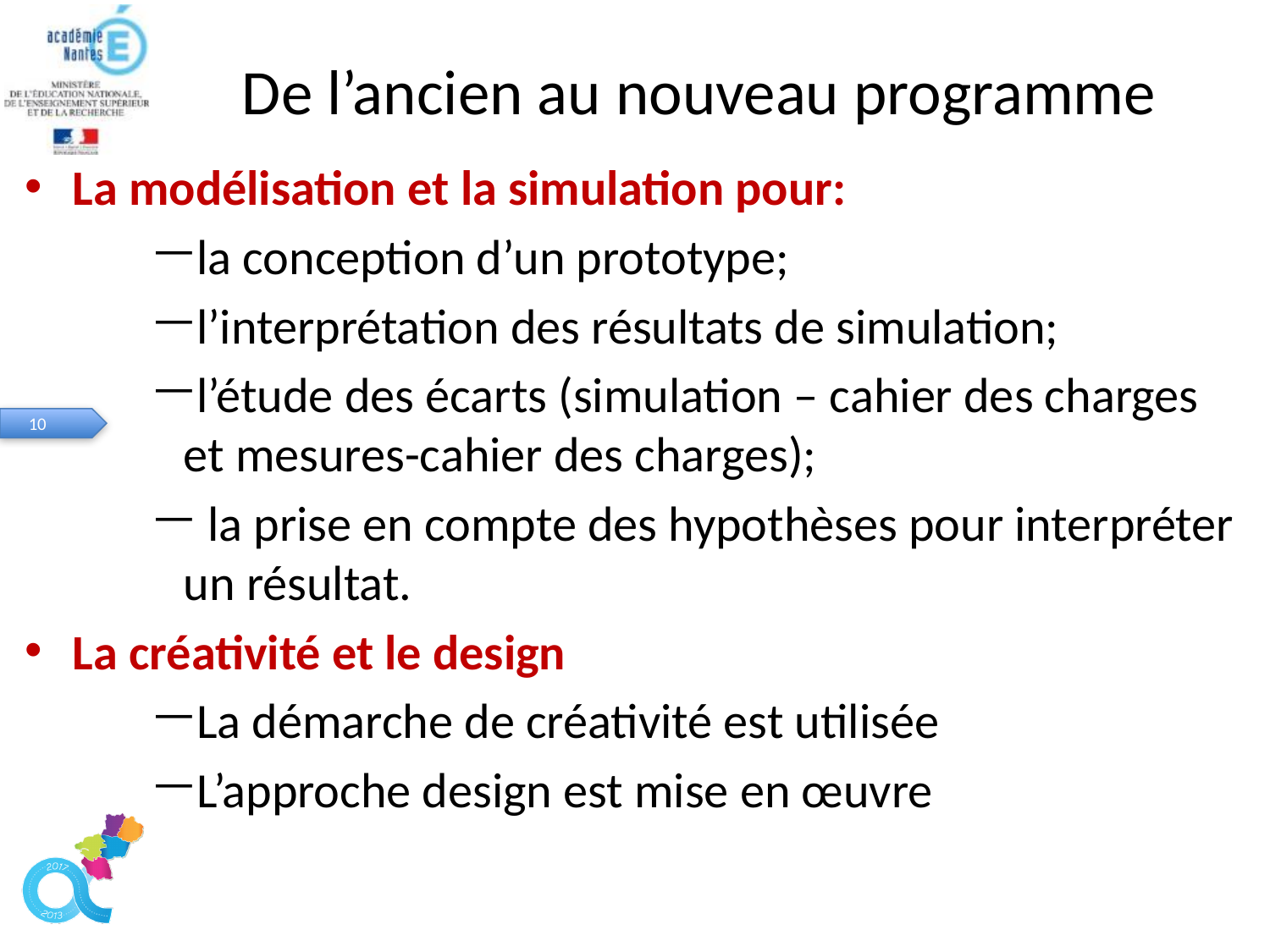

# De l’ancien au nouveau programme
La modélisation et la simulation pour:
la conception d’un prototype;
l’interprétation des résultats de simulation;
l’étude des écarts (simulation – cahier des charges et mesures-cahier des charges);
 la prise en compte des hypothèses pour interpréter un résultat.
La créativité et le design
La démarche de créativité est utilisée
L’approche design est mise en œuvre